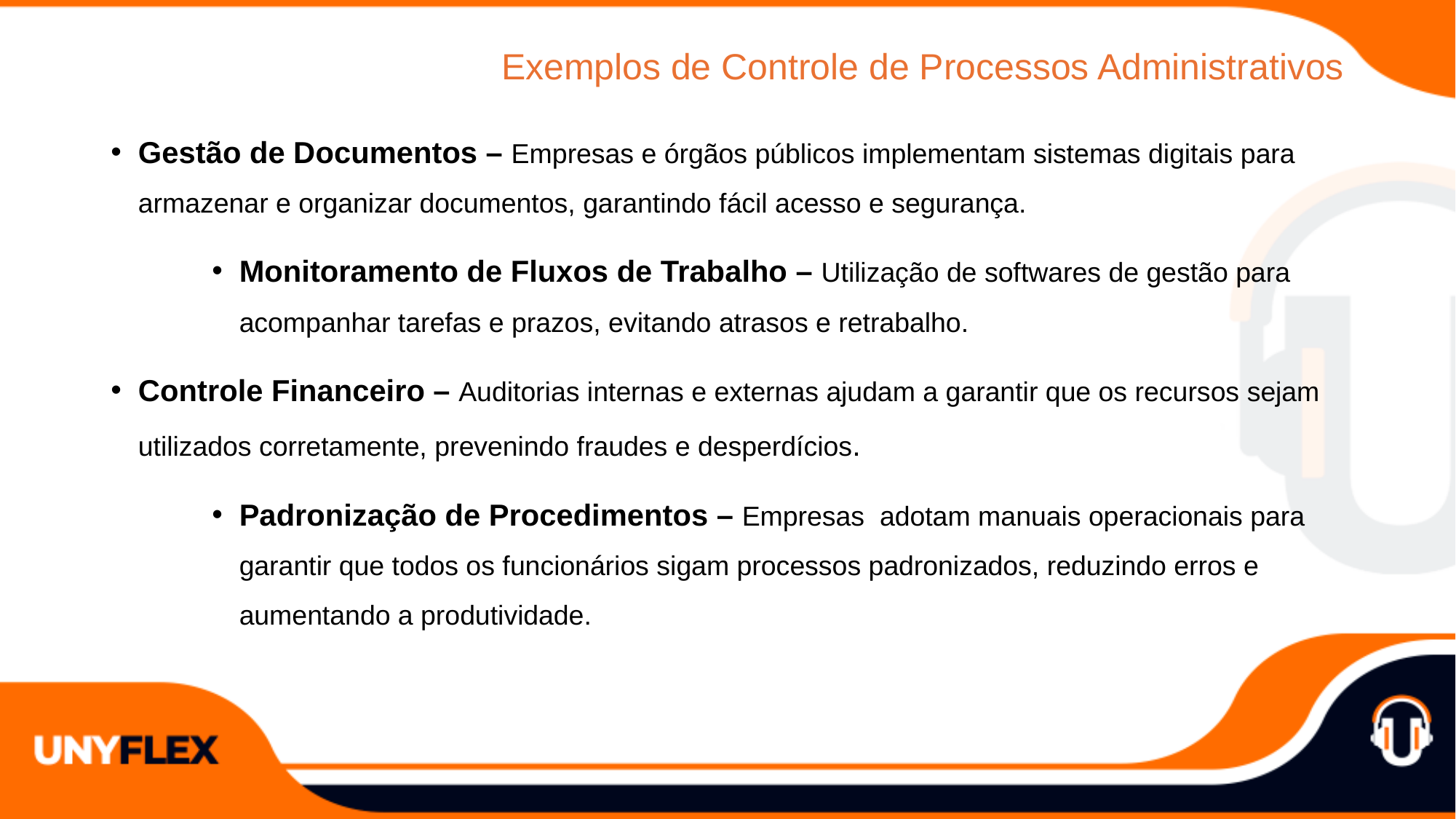

Exemplos de Controle de Processos Administrativos
Gestão de Documentos – Empresas e órgãos públicos implementam sistemas digitais para armazenar e organizar documentos, garantindo fácil acesso e segurança.
Monitoramento de Fluxos de Trabalho – Utilização de softwares de gestão para acompanhar tarefas e prazos, evitando atrasos e retrabalho.
Controle Financeiro – Auditorias internas e externas ajudam a garantir que os recursos sejam utilizados corretamente, prevenindo fraudes e desperdícios.
Padronização de Procedimentos – Empresas  adotam manuais operacionais para garantir que todos os funcionários sigam processos padronizados, reduzindo erros e aumentando a produtividade.